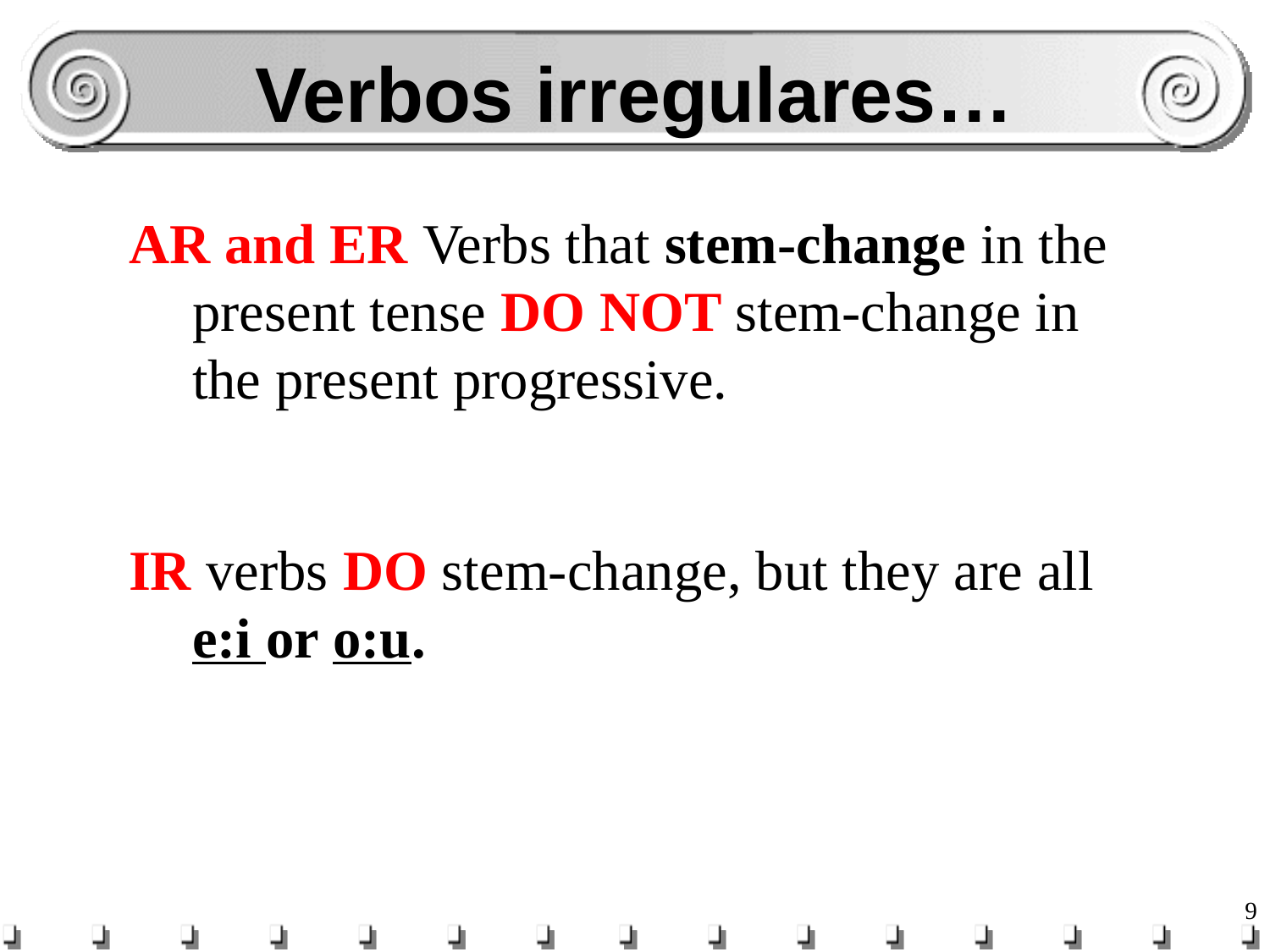

# Verbos irregulares…
AR and ER Verbs that stem-change in the present tense DO NOT stem-change in the present progressive.

IR verbs DO stem-change, but they are all e:i or o:u.